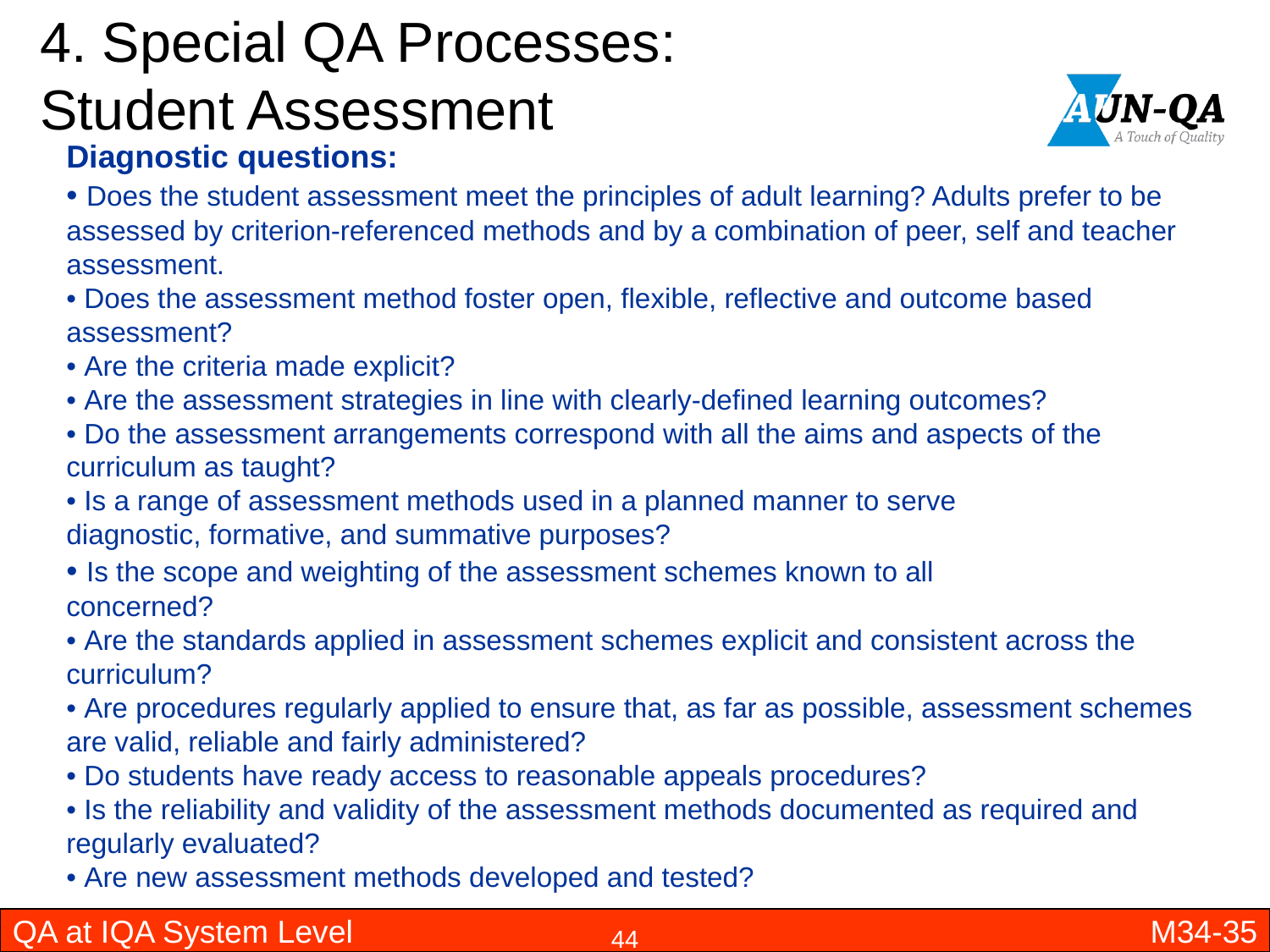

# 4. Special QA Processes: Student Assessment
Diagnostic questions:
• Does the student assessment meet the principles of adult learning? Adults prefer to be assessed by criterion-referenced methods and by a combination of peer, self and teacher assessment.
• Does the assessment method foster open, flexible, reflective and outcome based assessment?
• Are the criteria made explicit?
• Are the assessment strategies in line with clearly-defined learning outcomes?
• Do the assessment arrangements correspond with all the aims and aspects of the curriculum as taught?
• Is a range of assessment methods used in a planned manner to serve
diagnostic, formative, and summative purposes?
• Is the scope and weighting of the assessment schemes known to all
concerned?
• Are the standards applied in assessment schemes explicit and consistent across the curriculum?
• Are procedures regularly applied to ensure that, as far as possible, assessment schemes are valid, reliable and fairly administered?
• Do students have ready access to reasonable appeals procedures?
• Is the reliability and validity of the assessment methods documented as required and regularly evaluated?
• Are new assessment methods developed and tested?
QA at IQA System Level
M34-35
44